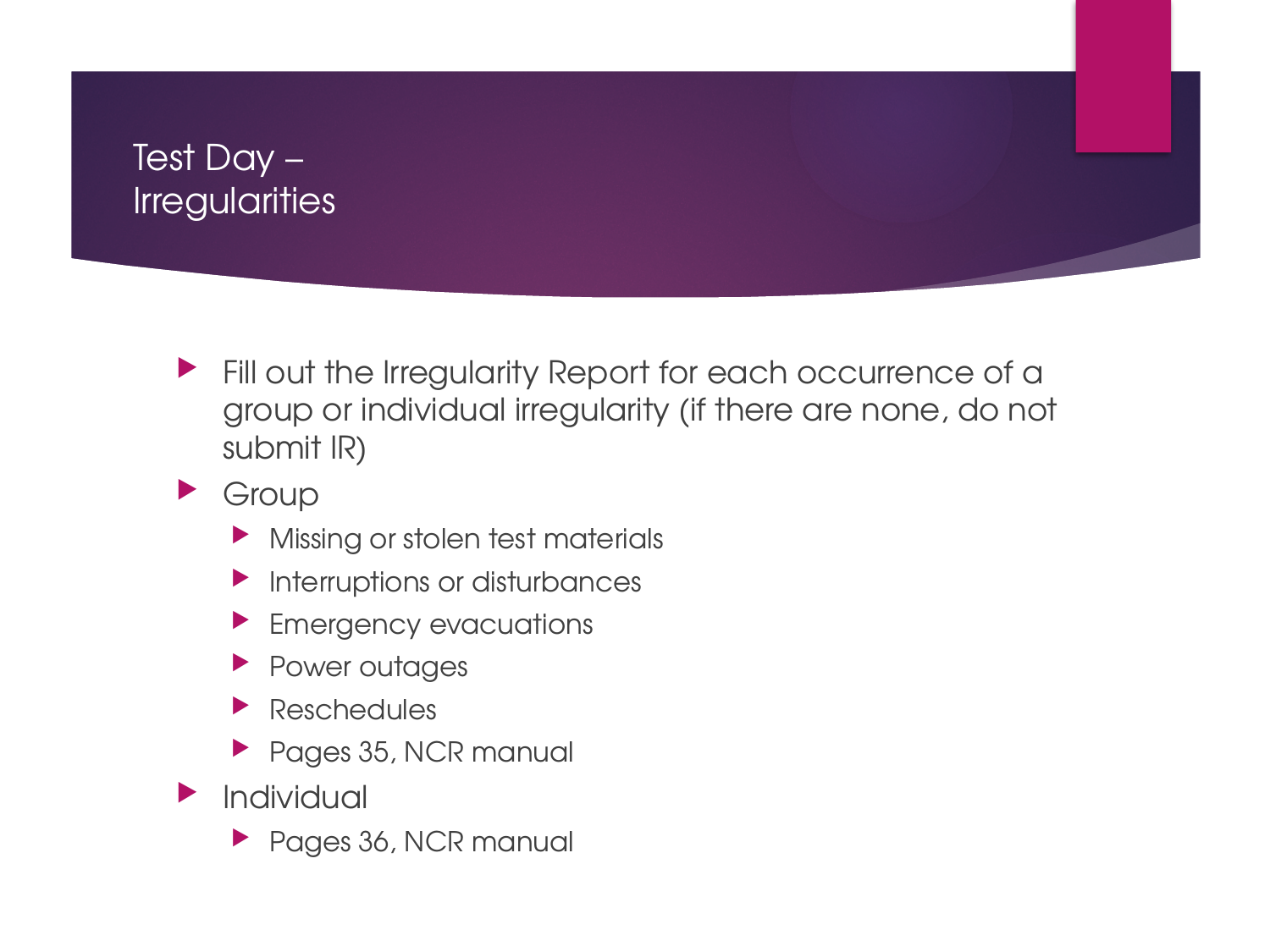

# Test Day – Irregularities
Fill out the Irregularity Report for each occurrence of a group or individual irregularity (if there are none, do not submit IR)
Group
Missing or stolen test materials
Interruptions or disturbances
Emergency evacuations
Power outages
Reschedules
Pages 35, NCR manual
Individual
Pages 36, NCR manual